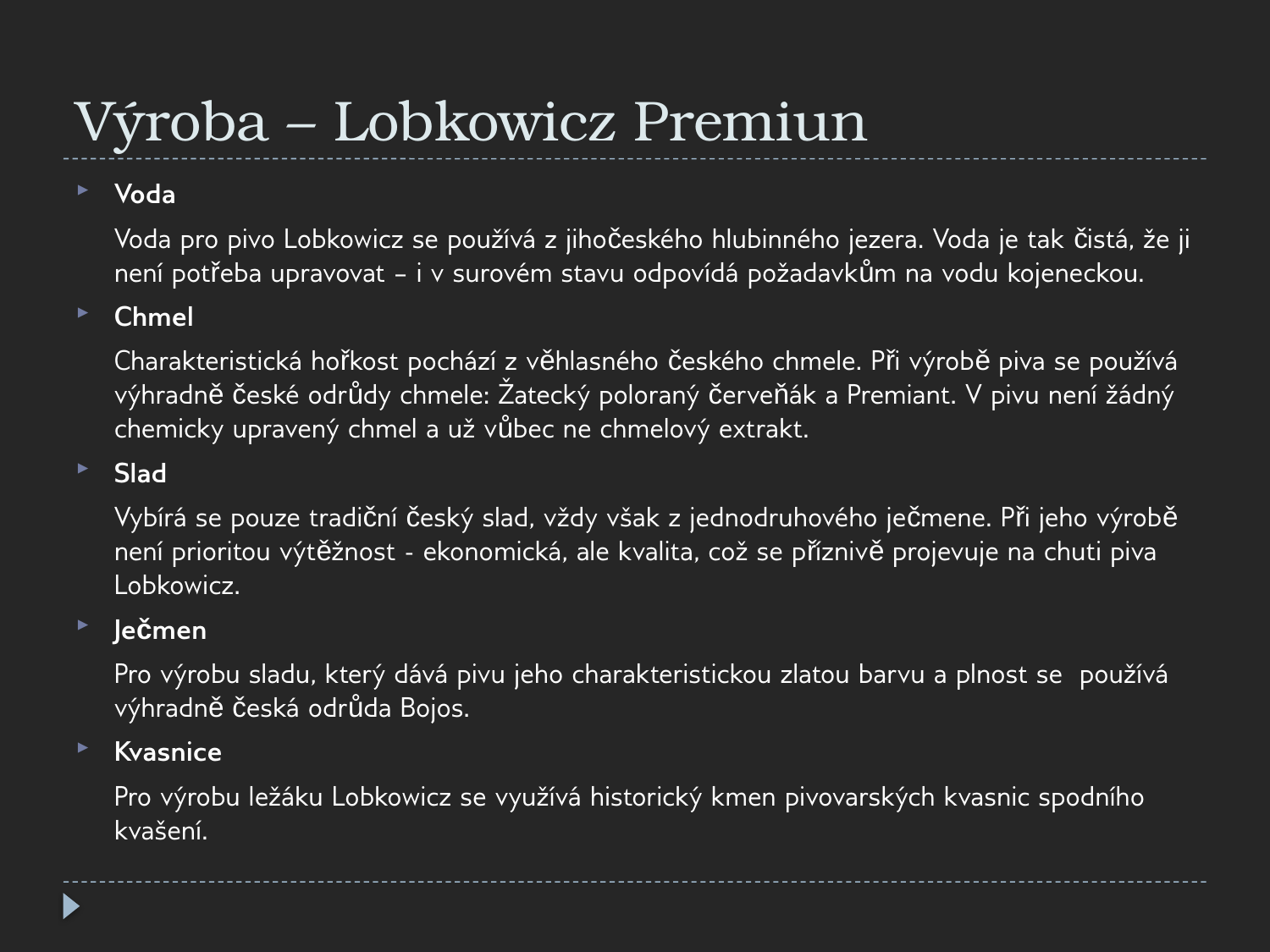

# Výroba – Lobkowicz Premiun
Voda
	Voda pro pivo Lobkowicz se používá z jihočeského hlubinného jezera. Voda je tak čistá, že ji není potřeba upravovat – i v surovém stavu odpovídá požadavkům na vodu kojeneckou.
Chmel
	Charakteristická hořkost pochází z věhlasného českého chmele. Při výrobě piva se používá výhradně české odrůdy chmele: Žatecký poloraný červeňák a Premiant. V pivu není žádný chemicky upravený chmel a už vůbec ne chmelový extrakt.
Slad
	Vybírá se pouze tradiční český slad, vždy však z jednodruhového ječmene. Při jeho výrobě není prioritou výtěžnost - ekonomická, ale kvalita, což se příznivě projevuje na chuti piva Lobkowicz.
Ječmen
	Pro výrobu sladu, který dává pivu jeho charakteristickou zlatou barvu a plnost se  používá výhradně česká odrůda Bojos.
Kvasnice
	Pro výrobu ležáku Lobkowicz se využívá historický kmen pivovarských kvasnic spodního kvašení.